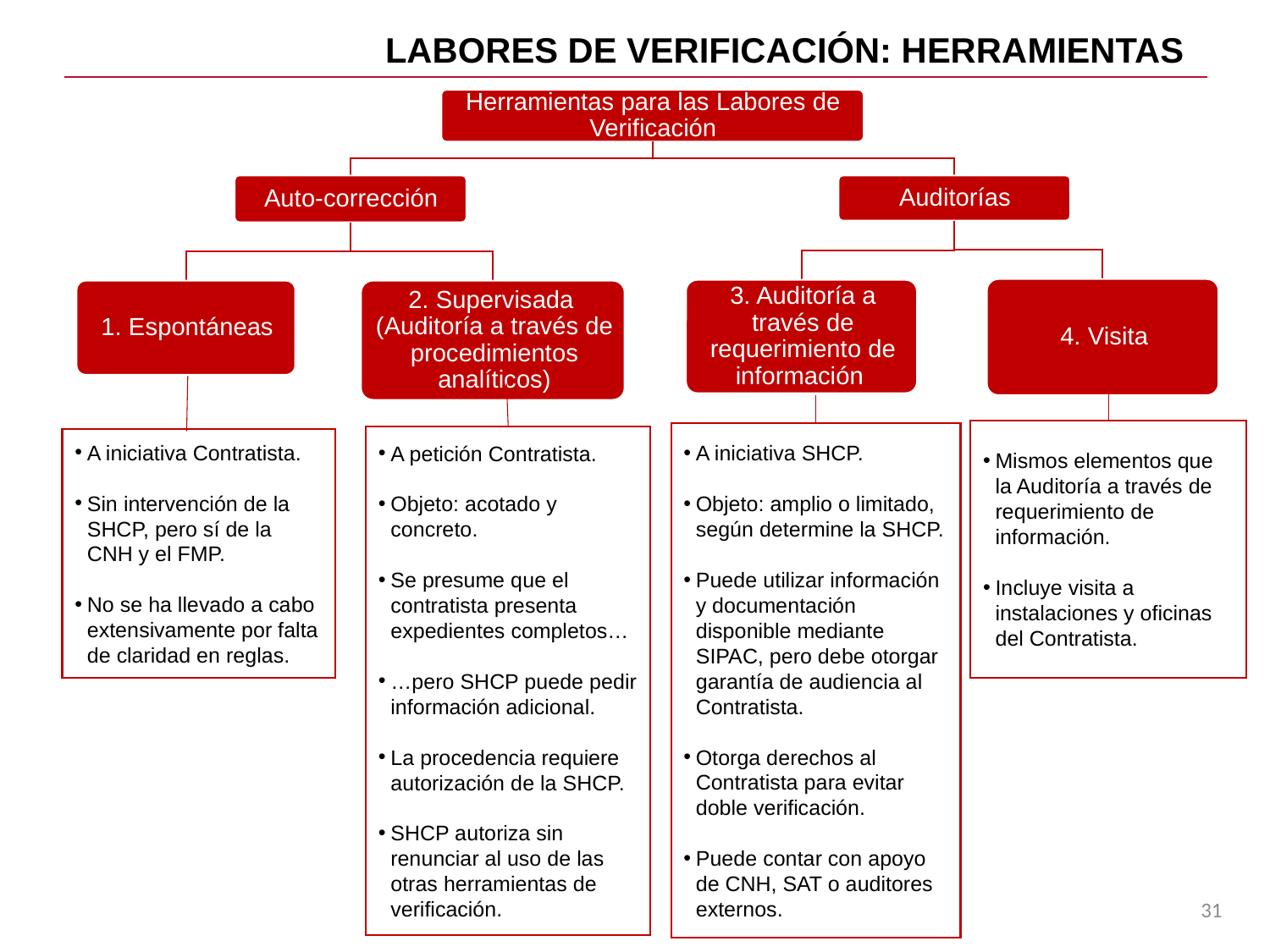

Labores de Verificación: Herramientas
Herramientas para las Labores de Verificación
Auto-corrección
1. Espontáneas
2. Supervisada
(Auditoría a través de procedimientos analíticos)
Auditorías
3. Auditoría a través de requerimiento de información
4. Visita
Mismos elementos que la Auditoría a través de requerimiento de información.

Incluye visita a instalaciones y oficinas del Contratista.
A iniciativa Contratista.

Sin intervención de la SHCP, pero sí de la CNH y el FMP.

No se ha llevado a cabo extensivamente por falta de claridad en reglas.
A petición Contratista.

Objeto: acotado y concreto.

Se presume que el contratista presenta expedientes completos…

…pero SHCP puede pedir información adicional.

La procedencia requiere autorización de la SHCP.

SHCP autoriza sin renunciar al uso de las otras herramientas de verificación.
A iniciativa SHCP.

Objeto: amplio o limitado, según determine la SHCP.

Puede utilizar información y documentación disponible mediante SIPAC, pero debe otorgar garantía de audiencia al Contratista.

Otorga derechos al Contratista para evitar doble verificación.

Puede contar con apoyo de CNH, SAT o auditores externos.
31